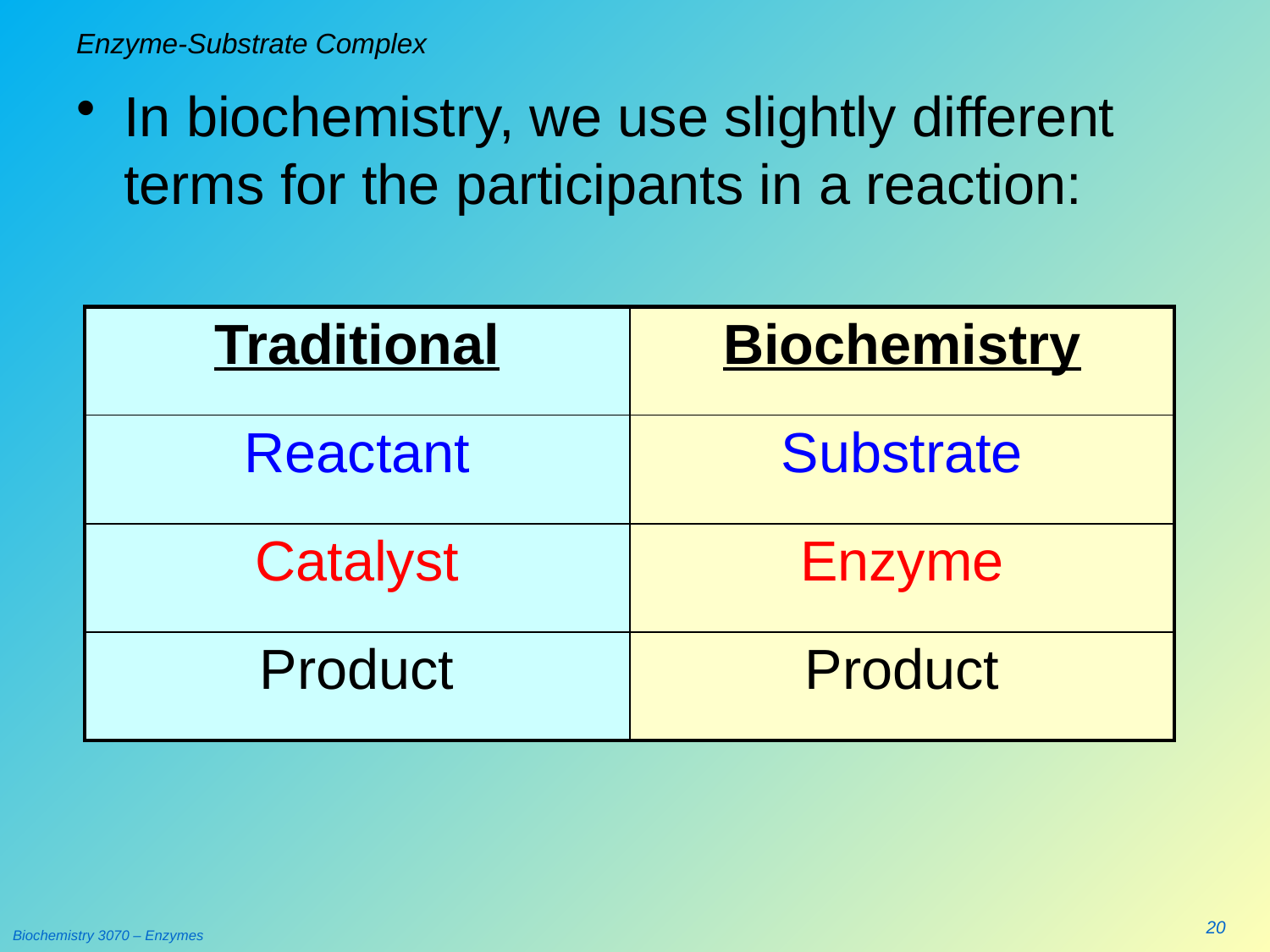

# Enzyme-Substrate Complex
In biochemistry, we use slightly different terms for the participants in a reaction:

| Traditional | Biochemistry |
| --- | --- |
| Reactant | Substrate |
| Catalyst | Enzyme |
| Product | Product |
20
Biochemistry 3070 – Enzymes